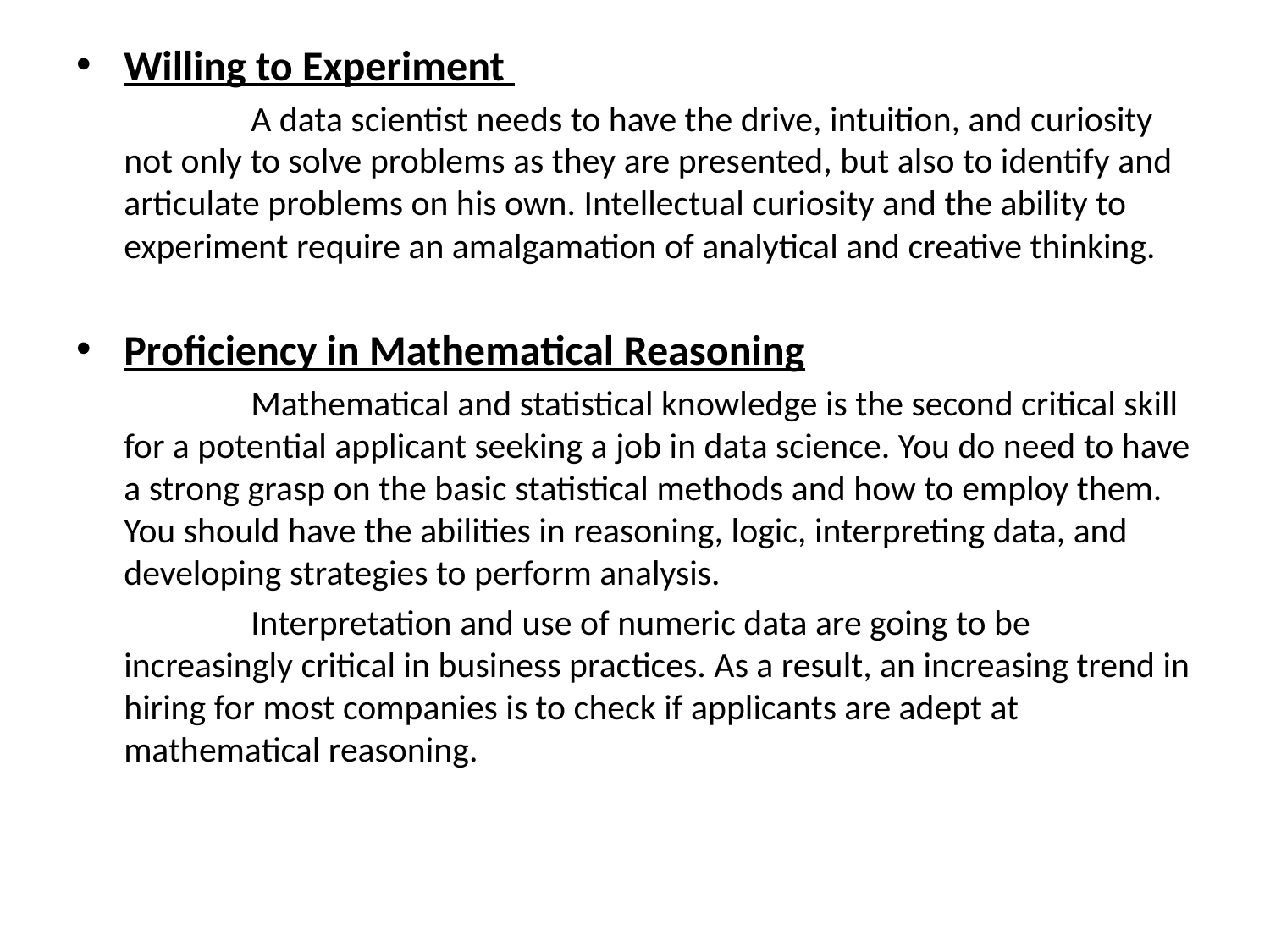

Willing to Experiment
		A data scientist needs to have the drive, intuition, and curiosity not only to solve problems as they are presented, but also to identify and articulate problems on his own. Intellectual curiosity and the ability to experiment require an amalgamation of analytical and creative thinking.

Proficiency in Mathematical Reasoning
		Mathematical and statistical knowledge is the second critical skill for a potential applicant seeking a job in data science. You do need to have a strong grasp on the basic statistical methods and how to employ them. You should have the abilities in reasoning, logic, interpreting data, and developing strategies to perform analysis.
		Interpretation and use of numeric data are going to be increasingly critical in business practices. As a result, an increasing trend in hiring for most companies is to check if applicants are adept at mathematical reasoning.